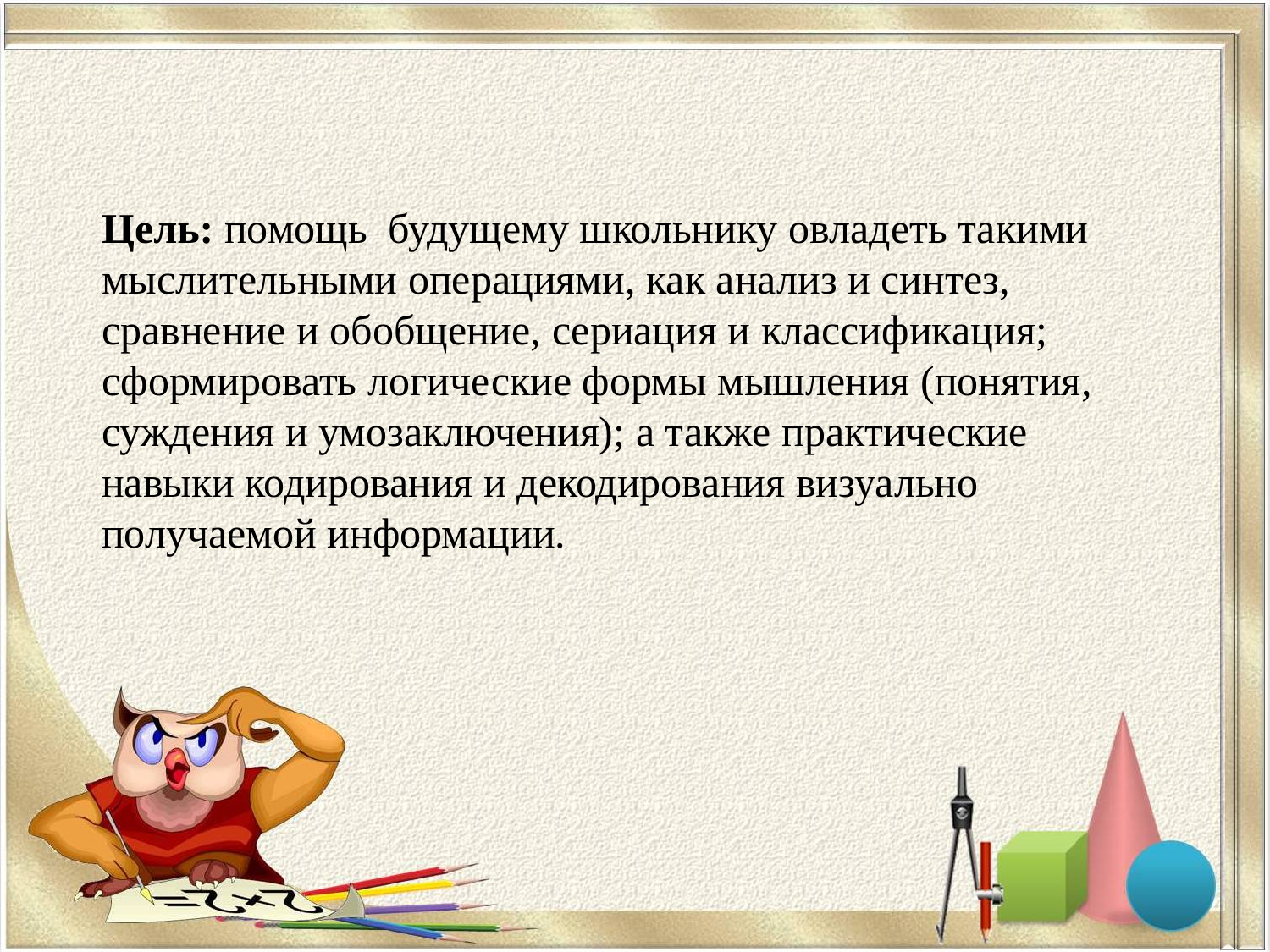

Цель: помощь  будущему школьнику овладеть такими мыслительными операциями, как анализ и синтез, сравнение и обобщение, сериация и классификация; сформировать логические формы мышления (понятия, суждения и умозаключения); а также практические навыки кодирования и декодирования визуально получаемой информации.